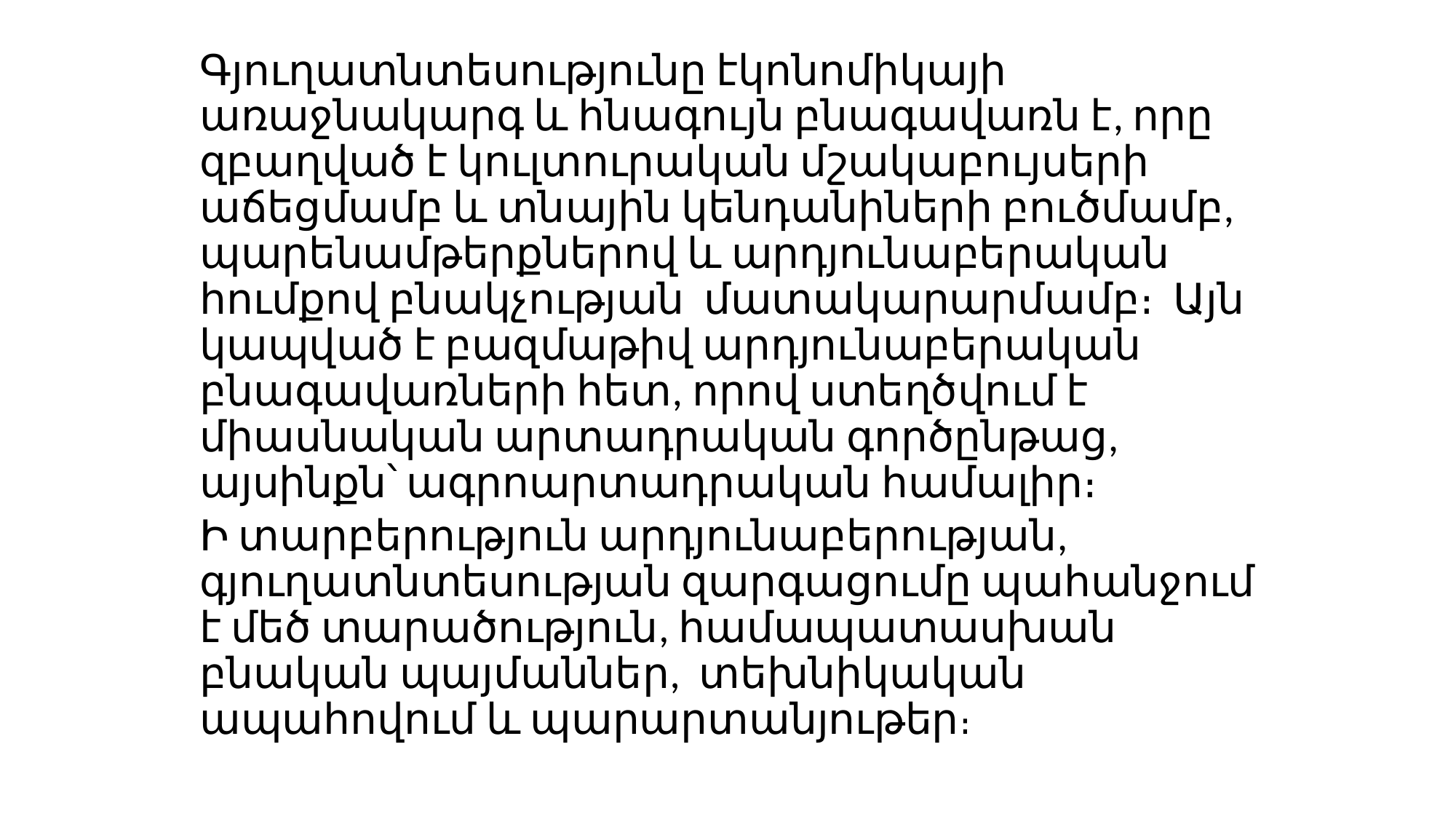

Գյուղատնտեսությունը էկոնոմիկայի առաջնակարգ և հնագույն բնագավառն է, որը զբաղված է կուլտուրական մշակաբույսերի աճեցմամբ և տնային կենդանիների բուծմամբ, պարենամթերքներով և արդյունաբերական հումքով բնակչության  մատակարարմամբ։  Այն կապված է բազմաթիվ արդյունաբերական բնագավառների հետ, որով ստեղծվում է  միասնական արտադրական գործընթաց,  այսինքն՝ ագրոարտադրական համալիր։
Ի տարբերություն արդյունաբերության, գյուղատնտեսության զարգացումը պահանջում է մեծ տարածություն, համապատասխան բնական պայմաններ,  տեխնիկական ապահովում և պարարտանյութեր։